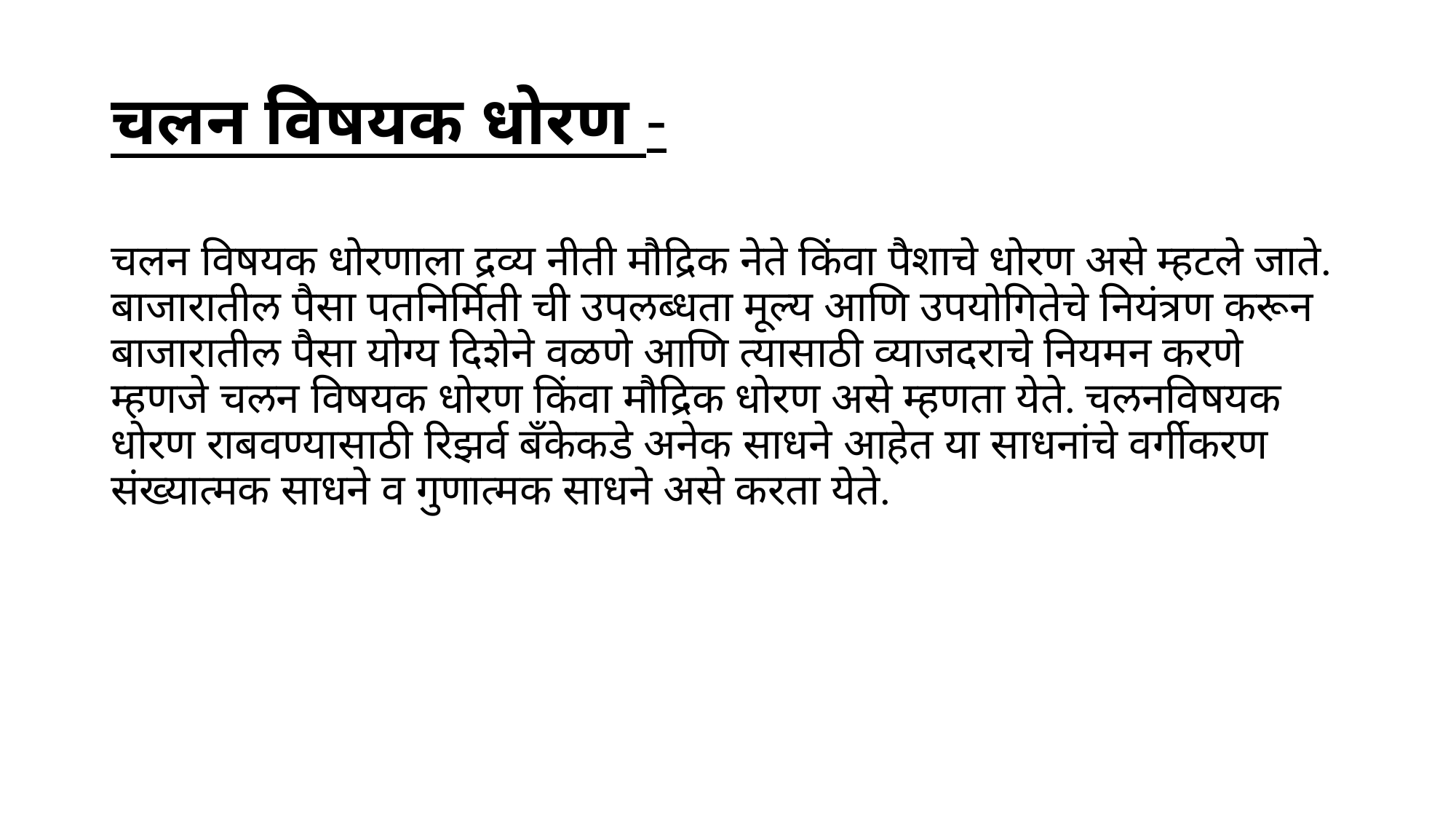

# चलन विषयक धोरण -
चलन विषयक धोरणाला द्रव्य नीती मौद्रिक नेते किंवा पैशाचे धोरण असे म्हटले जाते. बाजारातील पैसा पतनिर्मिती ची उपलब्धता मूल्य आणि उपयोगितेचे नियंत्रण करून बाजारातील पैसा योग्य दिशेने वळणे आणि त्यासाठी व्याजदराचे नियमन करणे म्हणजे चलन विषयक धोरण किंवा मौद्रिक धोरण असे म्हणता येते. चलनविषयक धोरण राबवण्यासाठी रिझर्व बँकेकडे अनेक साधने आहेत या साधनांचे वर्गीकरण संख्यात्मक साधने व गुणात्मक साधने असे करता येते.